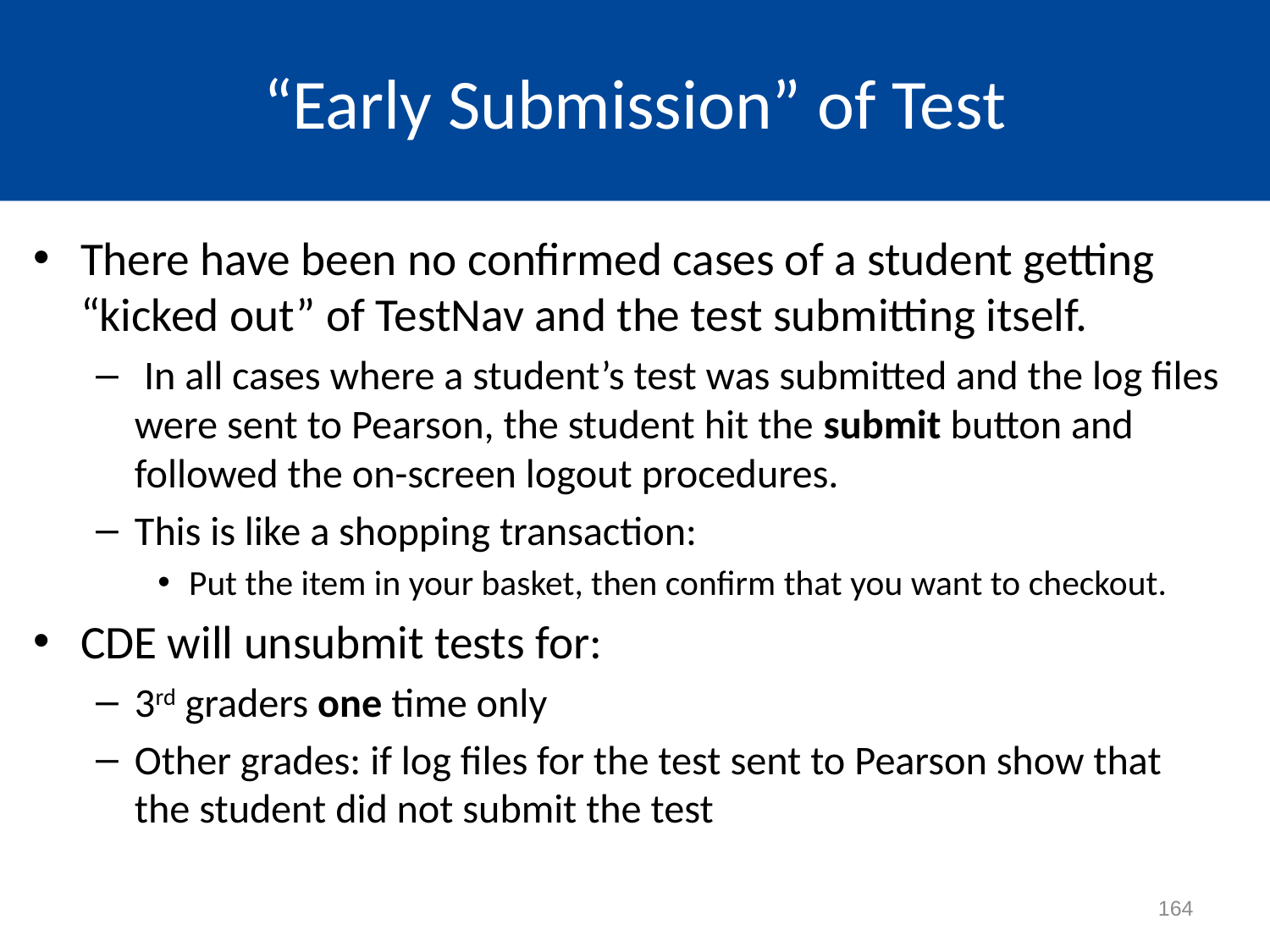

# “Early Submission” of Test
There have been no confirmed cases of a student getting “kicked out” of TestNav and the test submitting itself.
 In all cases where a student’s test was submitted and the log files were sent to Pearson, the student hit the submit button and followed the on-screen logout procedures.
This is like a shopping transaction:
Put the item in your basket, then confirm that you want to checkout.
CDE will unsubmit tests for:
3rd graders one time only
Other grades: if log files for the test sent to Pearson show that the student did not submit the test
164